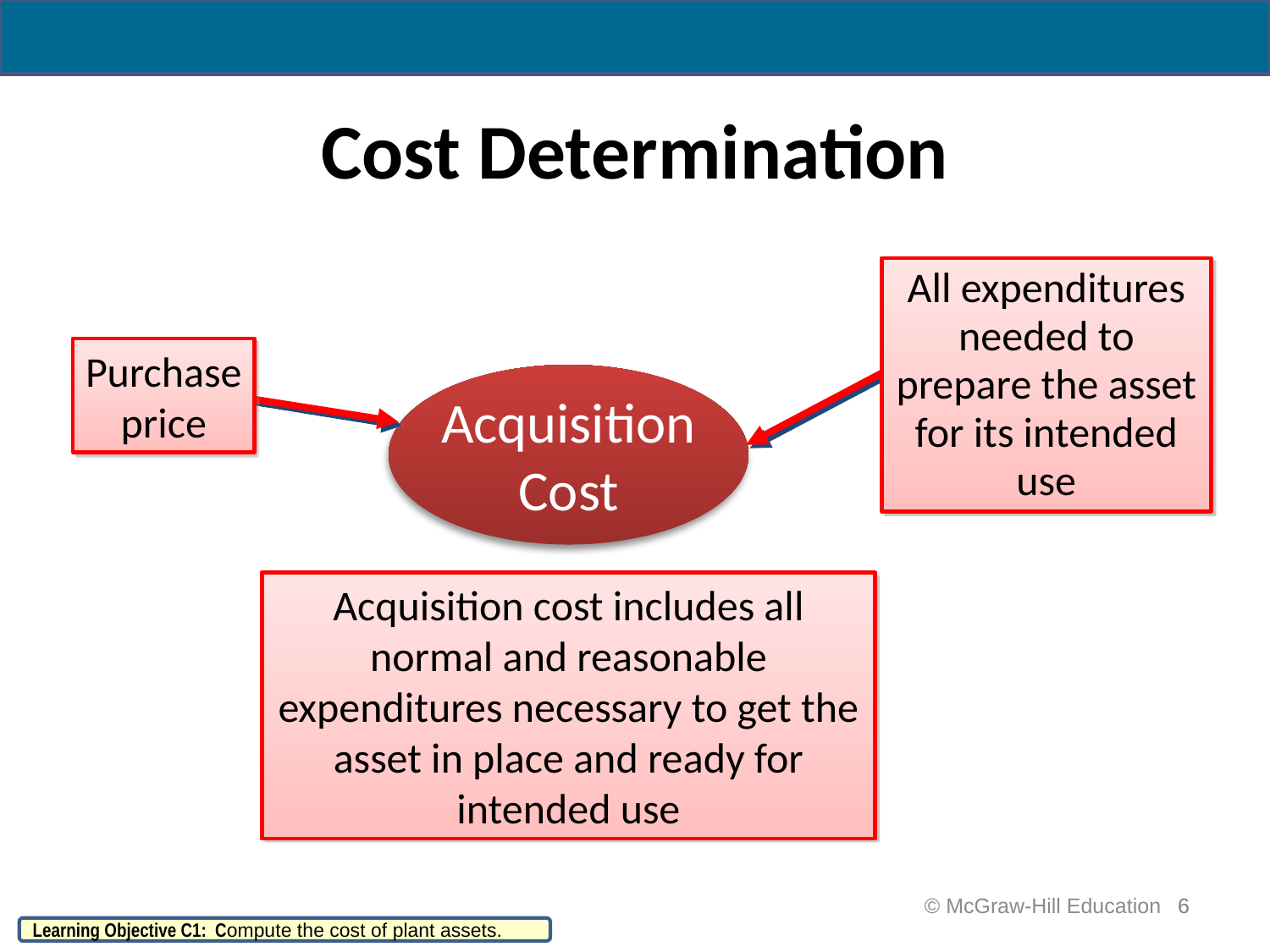

# Cost Determination
All expenditures needed to prepare the asset for its intended use
Purchase
price

Acquisition
Cost

Acquisition cost includes all normal and reasonable expenditures necessary to get the asset in place and ready for intended use
 © McGraw-Hill Education
6
Learning Objective C1:  Compute the cost of plant assets.